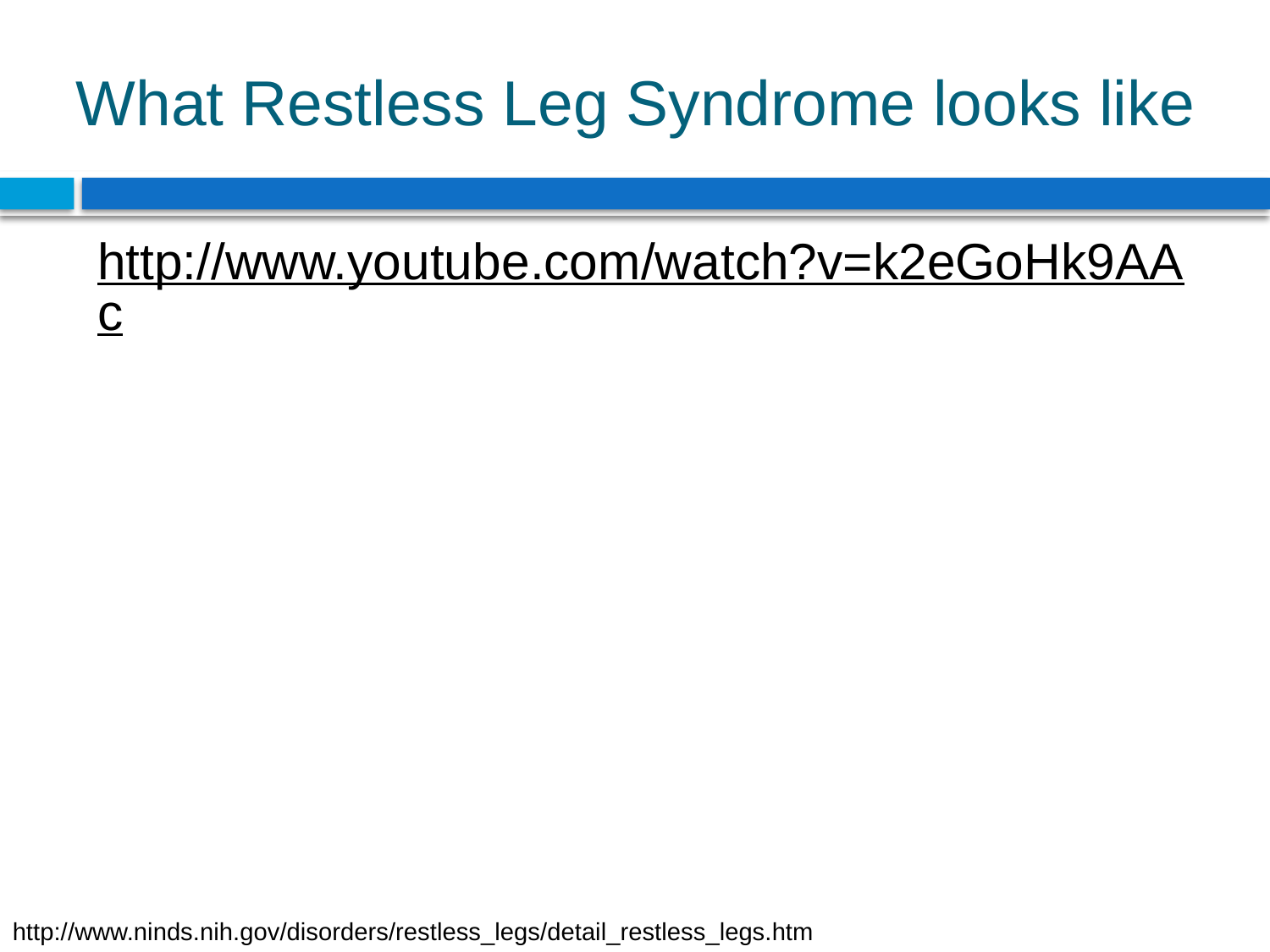

# What Restless Leg Syndrome looks like
http://www.youtube.com/watch?v=k2eGoHk9AAc

http://www.ninds.nih.gov/disorders/restless_legs/detail_restless_legs.htm